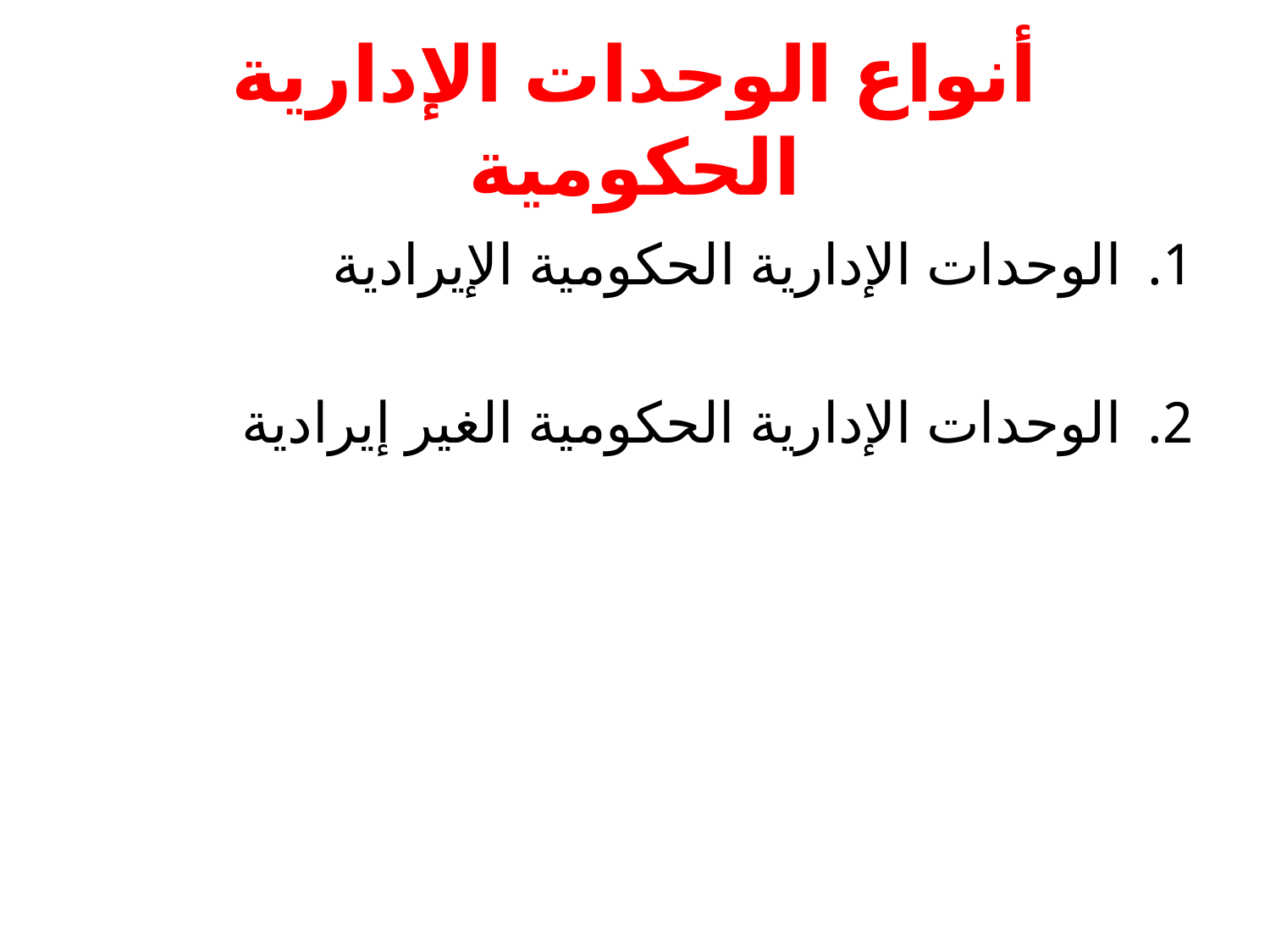

# أنواع الوحدات الإدارية الحكومية
الوحدات الإدارية الحكومية الإيرادية

الوحدات الإدارية الحكومية الغير إيرادية